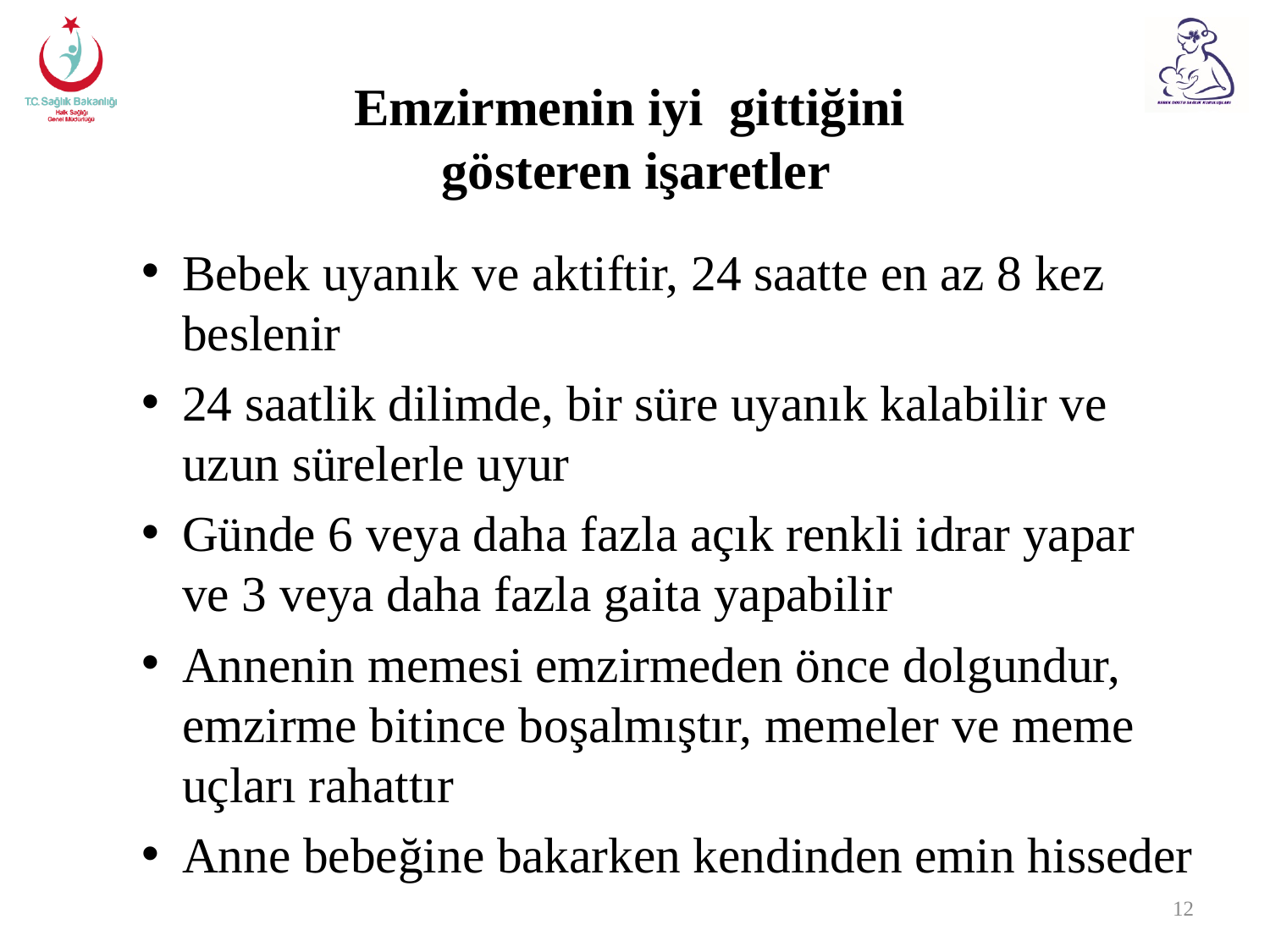

# Emzirmenin iyi  gittiğini gösteren işaretler
Bebek uyanık ve aktiftir, 24 saatte en az 8 kez beslenir
24 saatlik dilimde, bir süre uyanık kalabilir ve uzun sürelerle uyur
Günde 6 veya daha fazla açık renkli idrar yapar ve 3 veya daha fazla gaita yapabilir
Annenin memesi emzirmeden önce dolgundur, emzirme bitince boşalmıştır, memeler ve meme uçları rahattır
Anne bebeğine bakarken kendinden emin hisseder

12